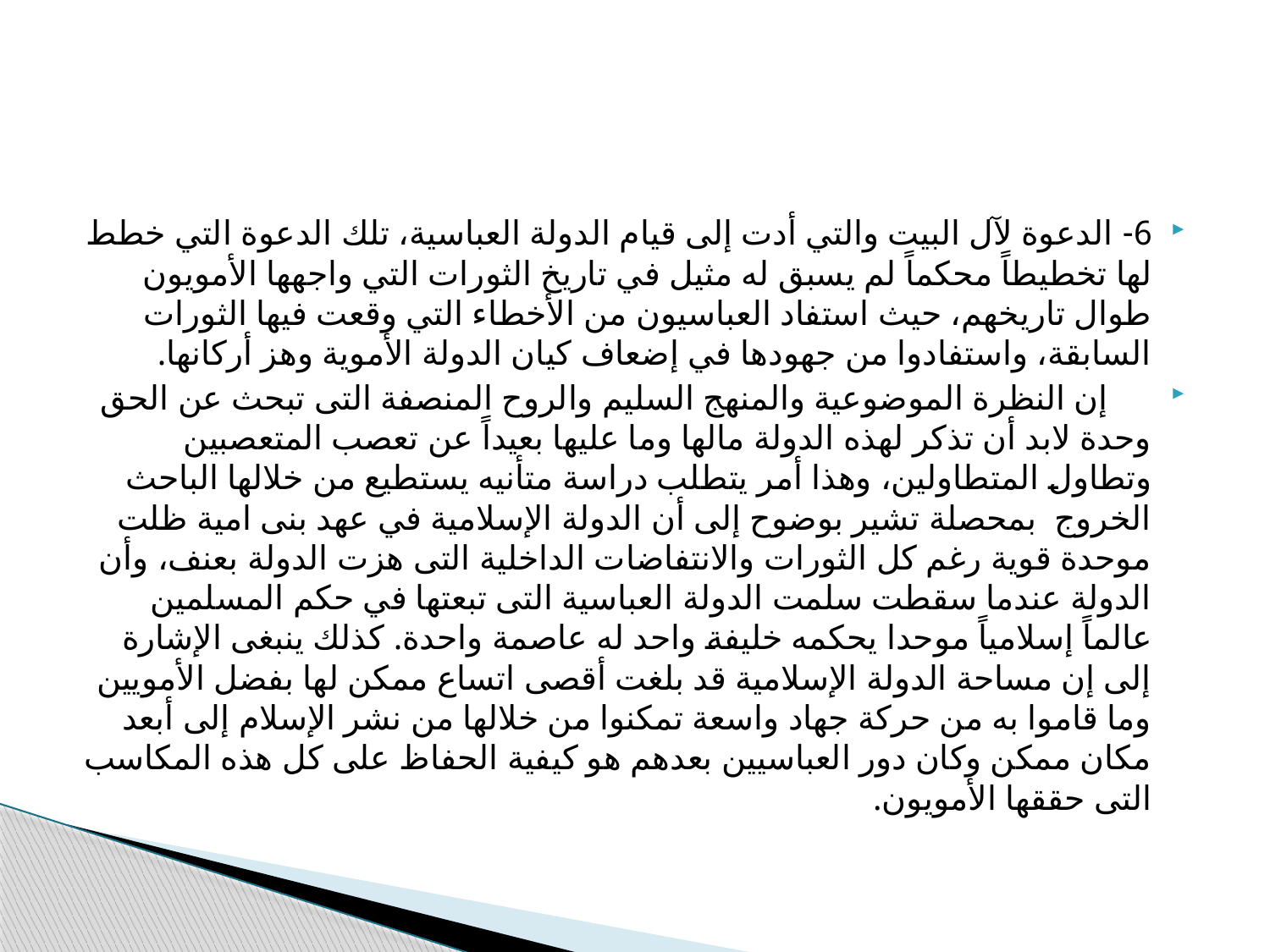

#
6- الدعوة لآل البيت والتي أدت إلى قيام الدولة العباسية، تلك الدعوة التي خطط لها تخطيطاً محكماً لم يسبق له مثيل في تاريخ الثورات التي واجهها الأمويون طوال تاريخهم، حيث استفاد العباسيون من الأخطاء التي وقعت فيها الثورات السابقة، واستفادوا من جهودها في إضعاف كيان الدولة الأموية وهز أركانها.
     إن النظرة الموضوعية والمنهج السليم والروح المنصفة التى تبحث عن الحق وحدة لابد أن تذكر لهذه الدولة مالها وما عليها بعيداً عن تعصب المتعصبين وتطاول المتطاولين، وهذا أمر يتطلب دراسة متأنيه يستطيع من خلالها الباحث الخروج  بمحصلة تشير بوضوح إلى أن الدولة الإسلامية في عهد بنى امية ظلت موحدة قوية رغم كل الثورات والانتفاضات الداخلية التى هزت الدولة بعنف، وأن الدولة عندما سقطت سلمت الدولة العباسية التى تبعتها في حكم المسلمين عالماً إسلامياً موحدا يحكمه خليفة واحد له عاصمة واحدة. كذلك ينبغى الإشارة إلى إن مساحة الدولة الإسلامية قد بلغت أقصى اتساع ممكن لها بفضل الأمويين وما قاموا به من حركة جهاد واسعة تمكنوا من خلالها من نشر الإسلام إلى أبعد مكان ممكن وكان دور العباسيين بعدهم هو كيفية الحفاظ على كل هذه المكاسب التى حققها الأمويون.